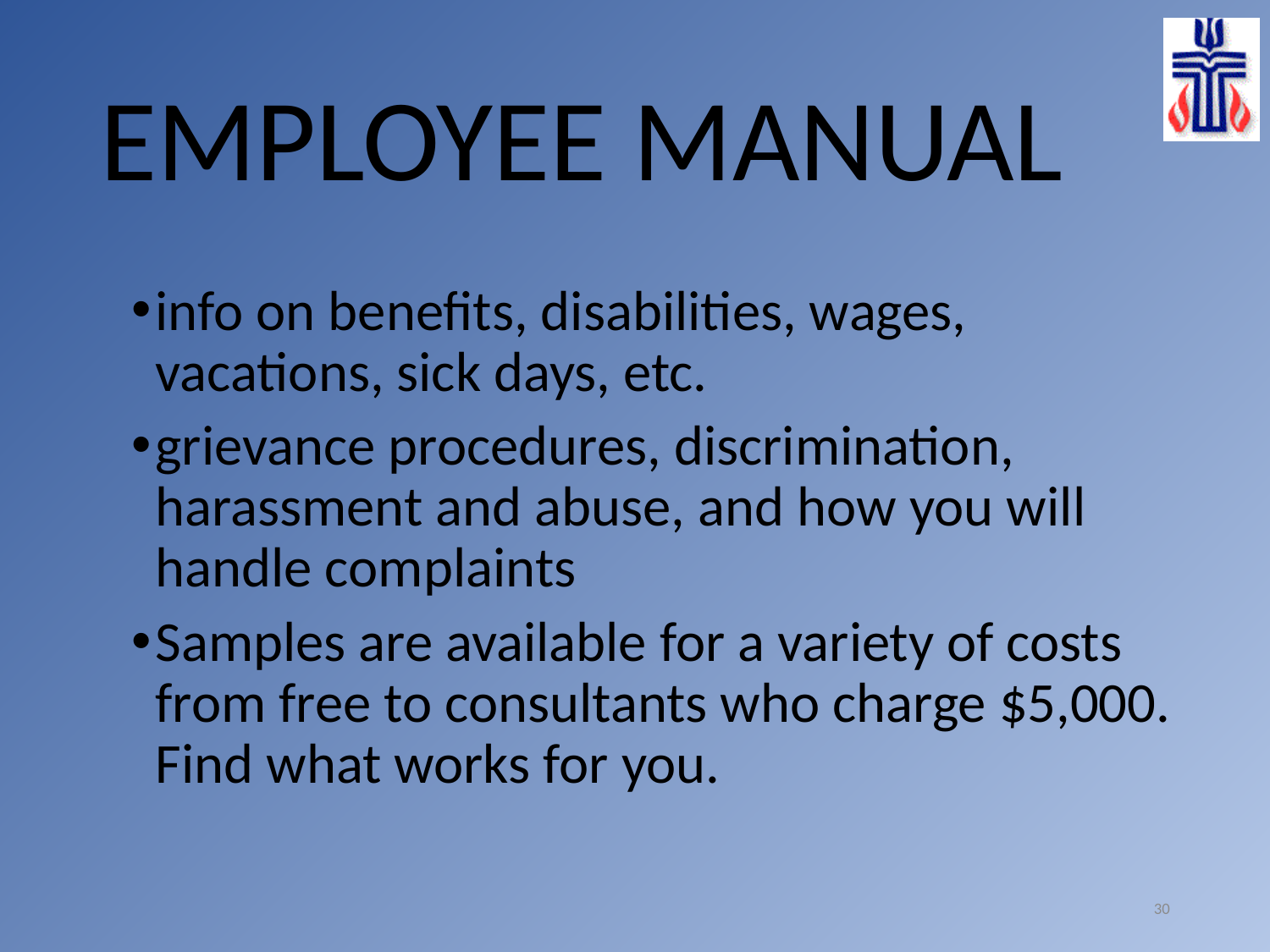

# EMPLOYEE MANUAL
info on benefits, disabilities, wages, vacations, sick days, etc.
grievance procedures, discrimination, harassment and abuse, and how you will handle complaints
Samples are available for a variety of costs from free to consultants who charge $5,000. Find what works for you.

30